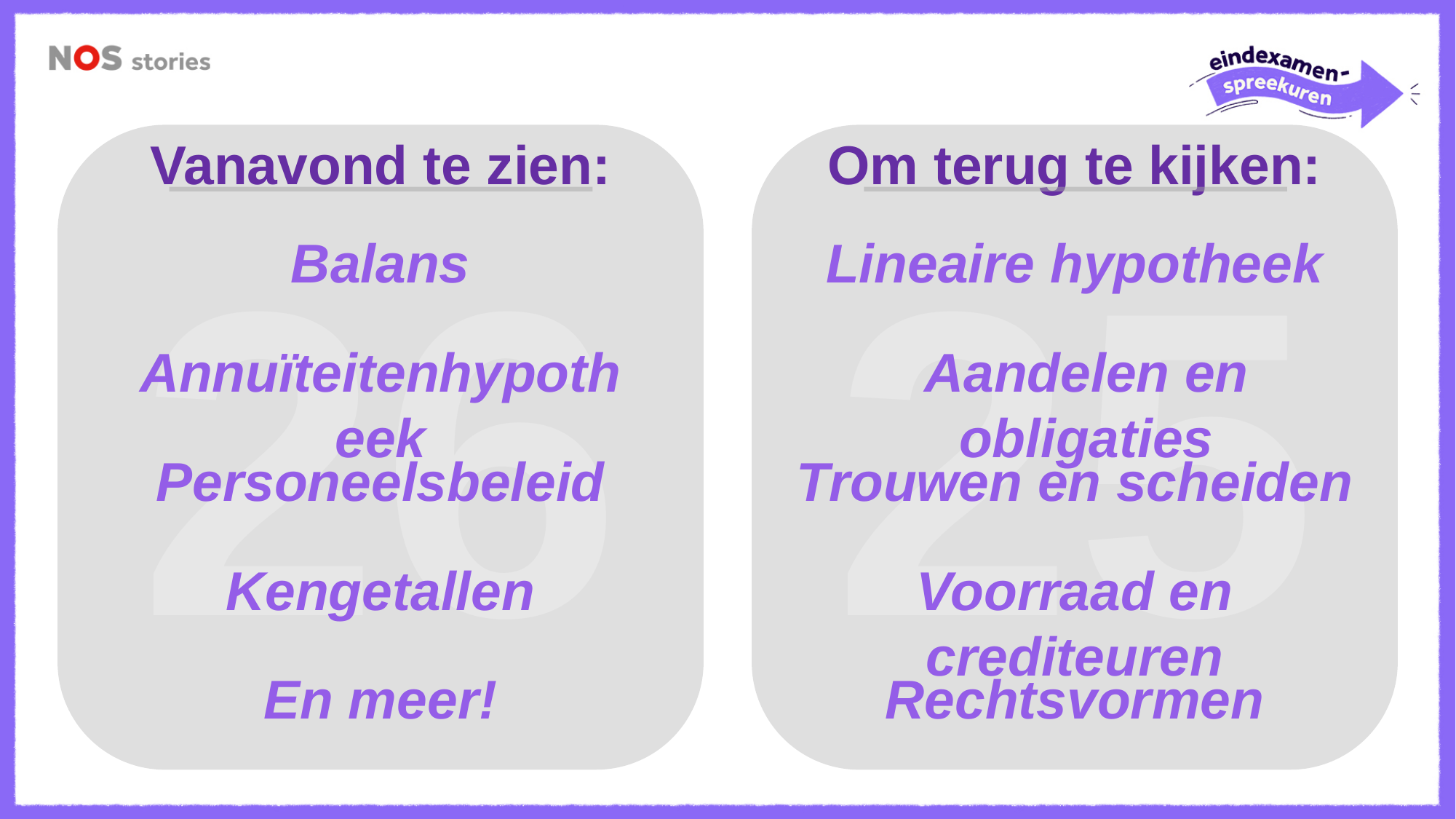

Vanavond te zien:

Om terug te kijken:
26
25
Balans
Lineaire hypotheek
Annuïteitenhypotheek
Aandelen en obligaties
Trouwen en scheiden
Personeelsbeleid
Voorraad en crediteuren
Kengetallen
En meer!
Rechtsvormen